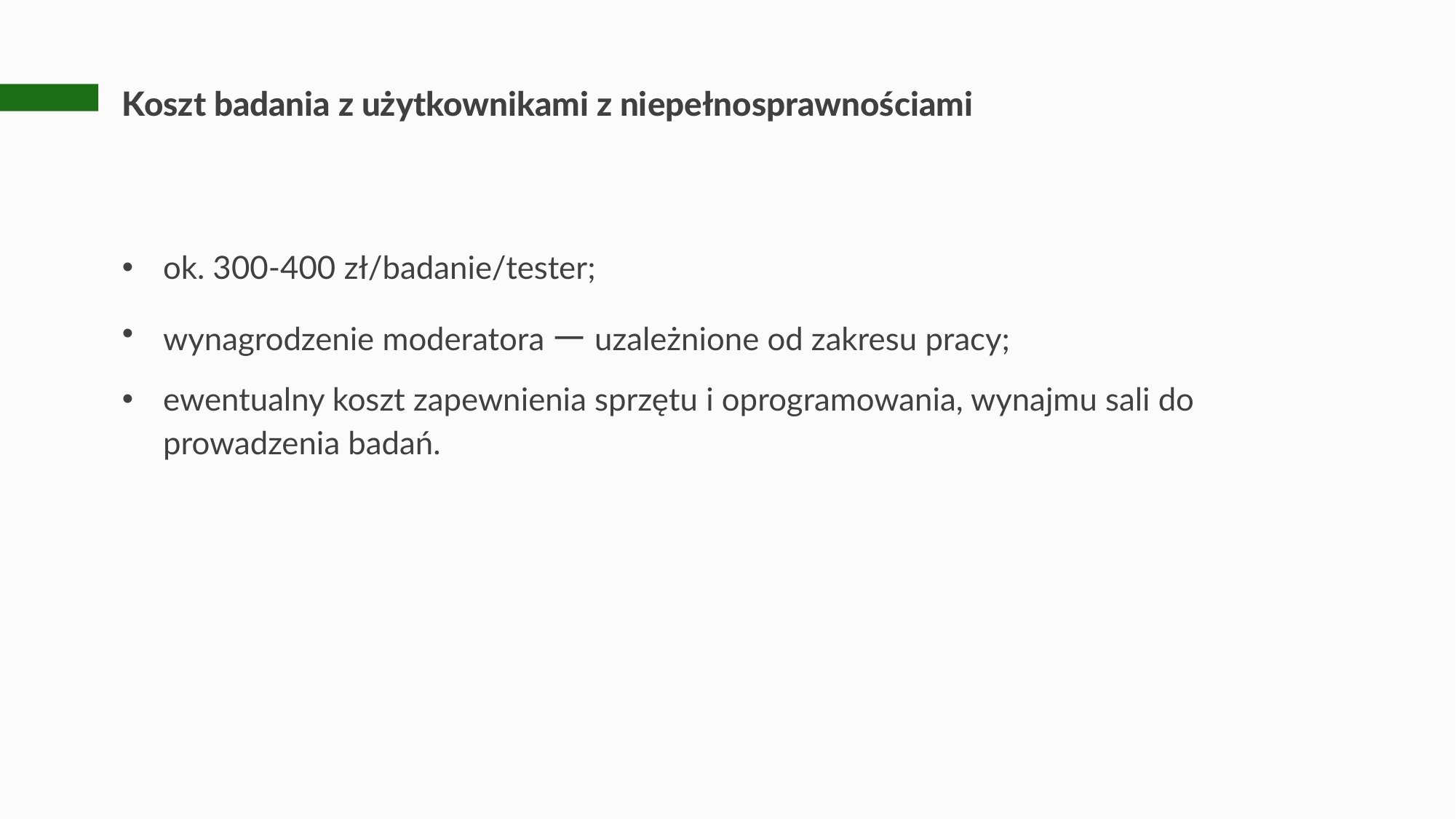

# Koszt badania z użytkownikami z niepełnosprawnościami
ok. 300-400 zł/badanie/tester;
wynagrodzenie moderatora — uzależnione od zakresu pracy;
ewentualny koszt zapewnienia sprzętu i oprogramowania, wynajmu sali do prowadzenia badań.